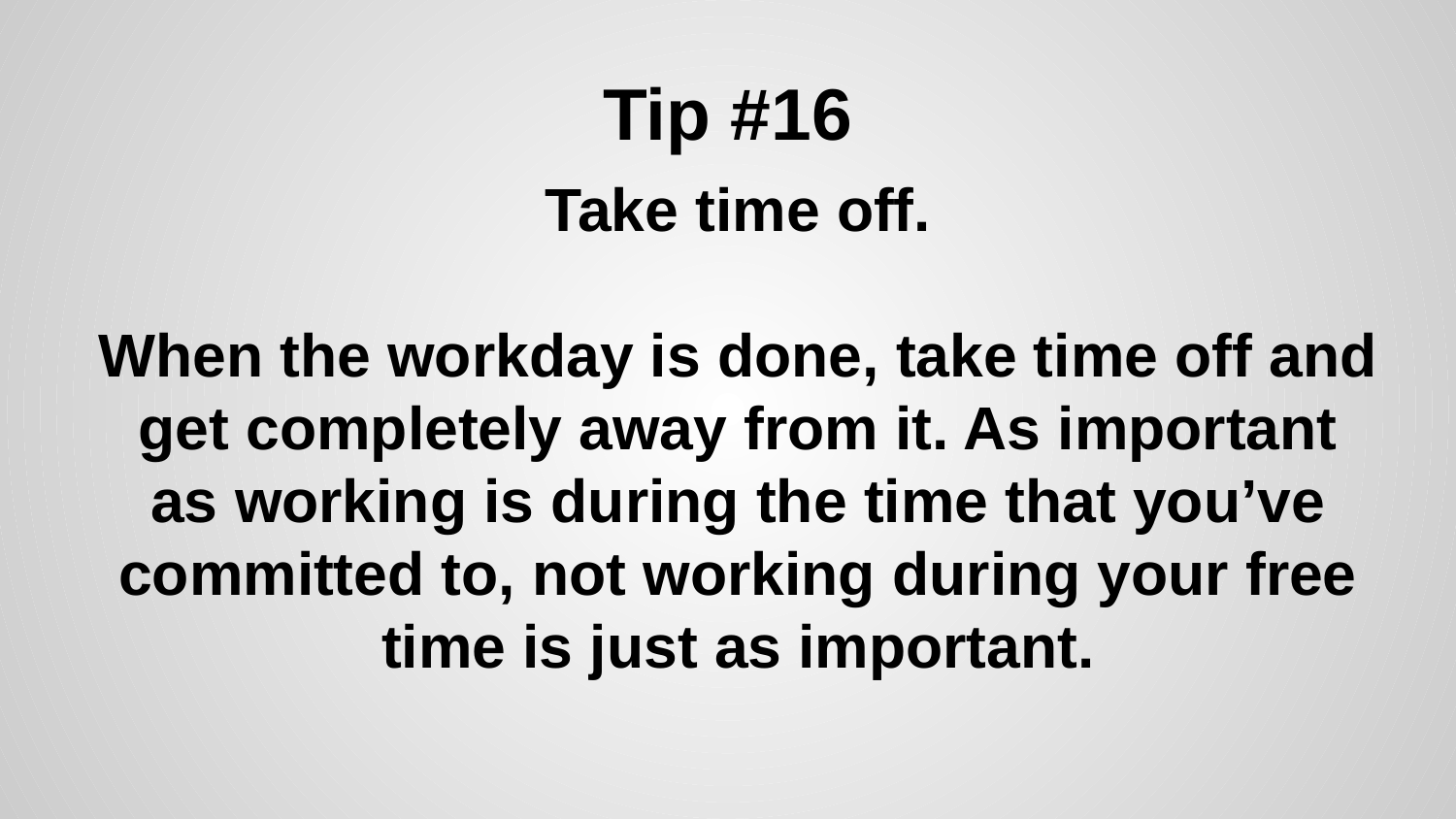

# Tip #16

Take time off.

When the workday is done, take time off and get completely away from it. As important as working is during the time that you’ve committed to, not working during your free time is just as important.